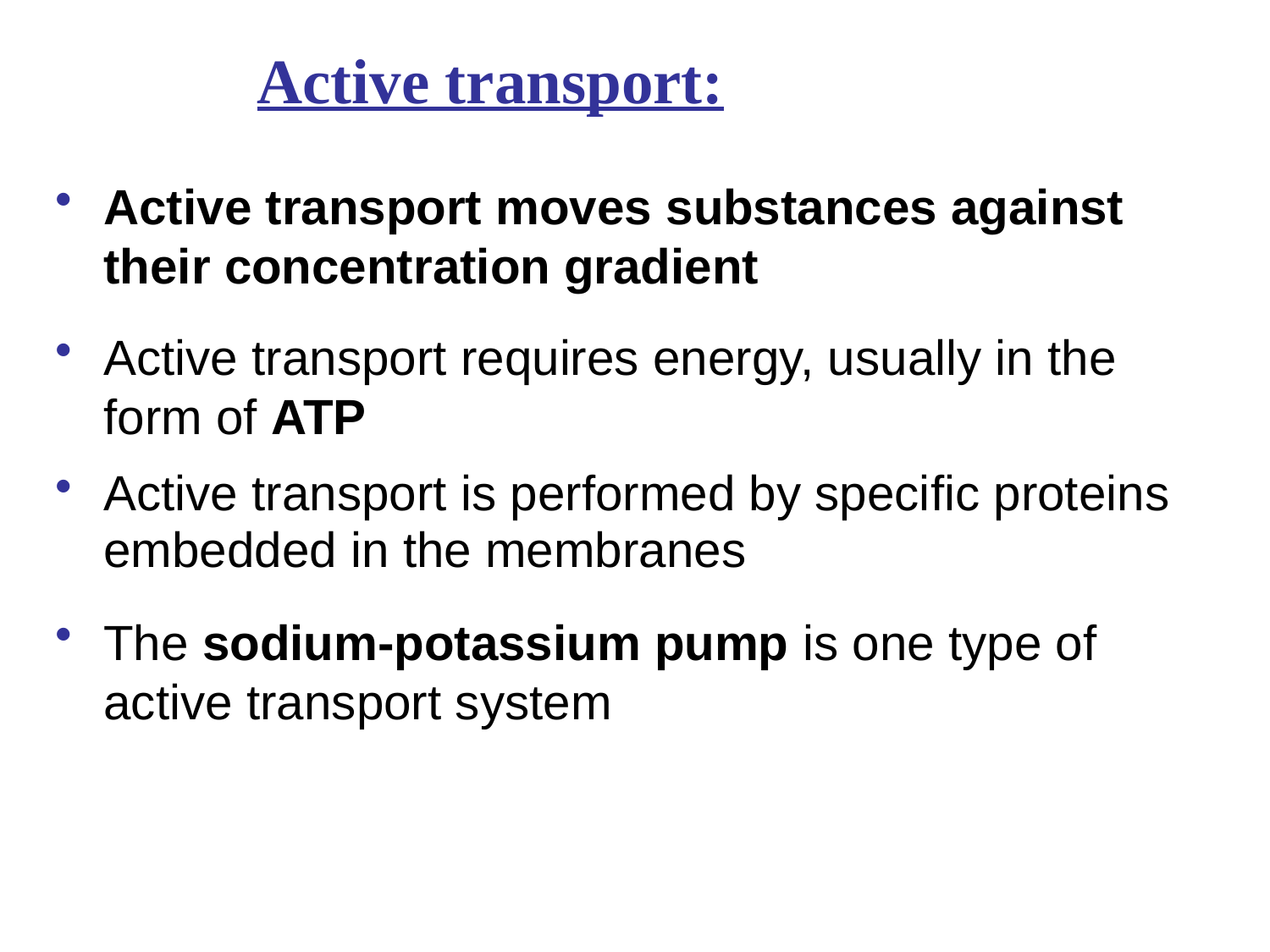

# Active transport:
Active transport moves substances against their concentration gradient
Active transport requires energy, usually in the form of ATP
Active transport is performed by specific proteins embedded in the membranes
The sodium-potassium pump is one type of active transport system